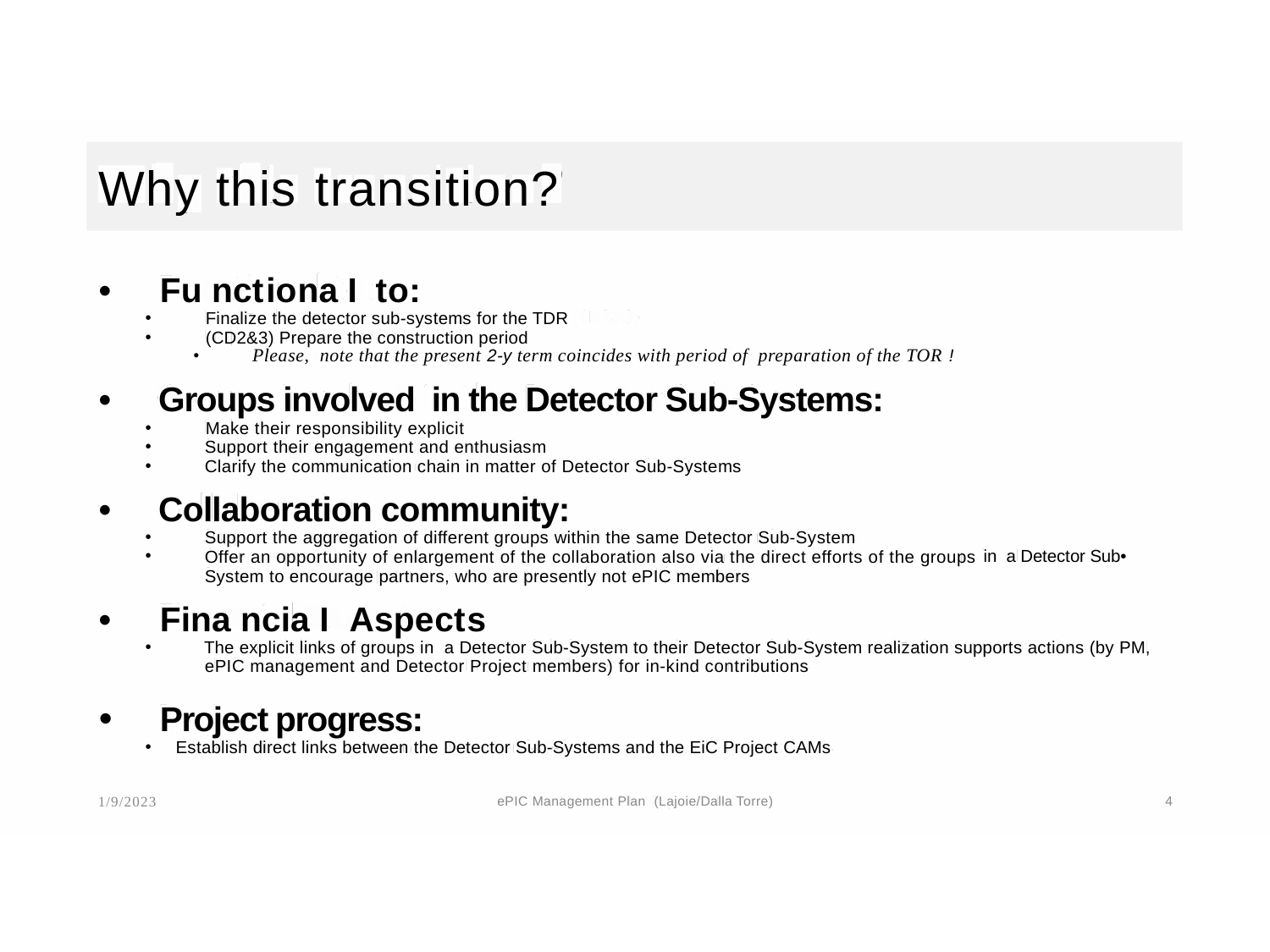

Why this
transition?
Fu nctiona I     to:
Finalize the detector sub-systems for the TDR (CD2&3) Prepare the construction period
•
•
•
•
Please,  note that the present 2-y term coincides with period of  preparation of the TOR !
Groups involved  in the Detector Sub-Systems:
Make their responsibility explicit
Support their engagement and enthusiasm
Clarify the communication chain in matter of Detector Sub-Systems
•
•
•
•
Collaboration community:
Support the aggregation of different groups within the same Detector Sub-System
Offer an opportunity of enlargement of the collaboration also via the direct efforts of the groups
System to encourage partners, who are presently not ePIC members
•
•
•
in  a Detector Sub•
Fina ncia I      Aspects
The explicit links of groups in  a Detector Sub-System to their Detector Sub-System realization supports actions (by PM,
ePIC management and Detector Project members) for in-kind contributions
•
•
•
Project progress:
Establish direct links between the Detector Sub-Systems and the EiC Project CAMs
•
1/9/2023
ePIC Management Plan  (Lajoie/Dalla Torre)
4